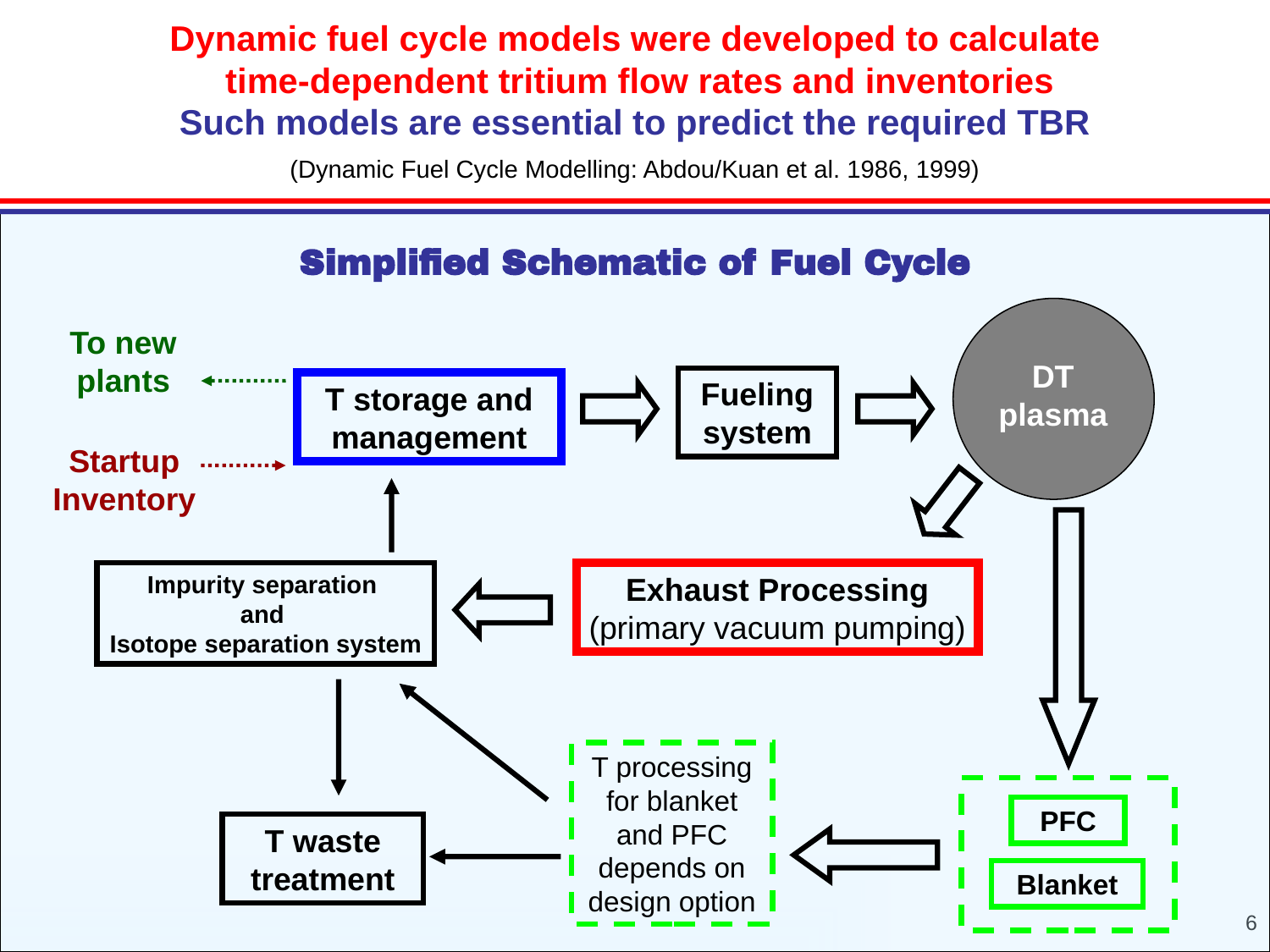

Dynamic fuel cycle models were developed to calculate
 time-dependent tritium flow rates and inventories
Such models are essential to predict the required TBR
(Dynamic Fuel Cycle Modelling: Abdou/Kuan et al. 1986, 1999)

Simplified Schematic of Fuel Cycle

DT plasma
To new plants
Fueling system
T storage and management

Startup Inventory

Impurity separation
and
Isotope separation system
Exhaust Processing
(primary vacuum pumping)

T processing for blanket and PFC depends on design option

PFC
Blanket

T waste treatment

6